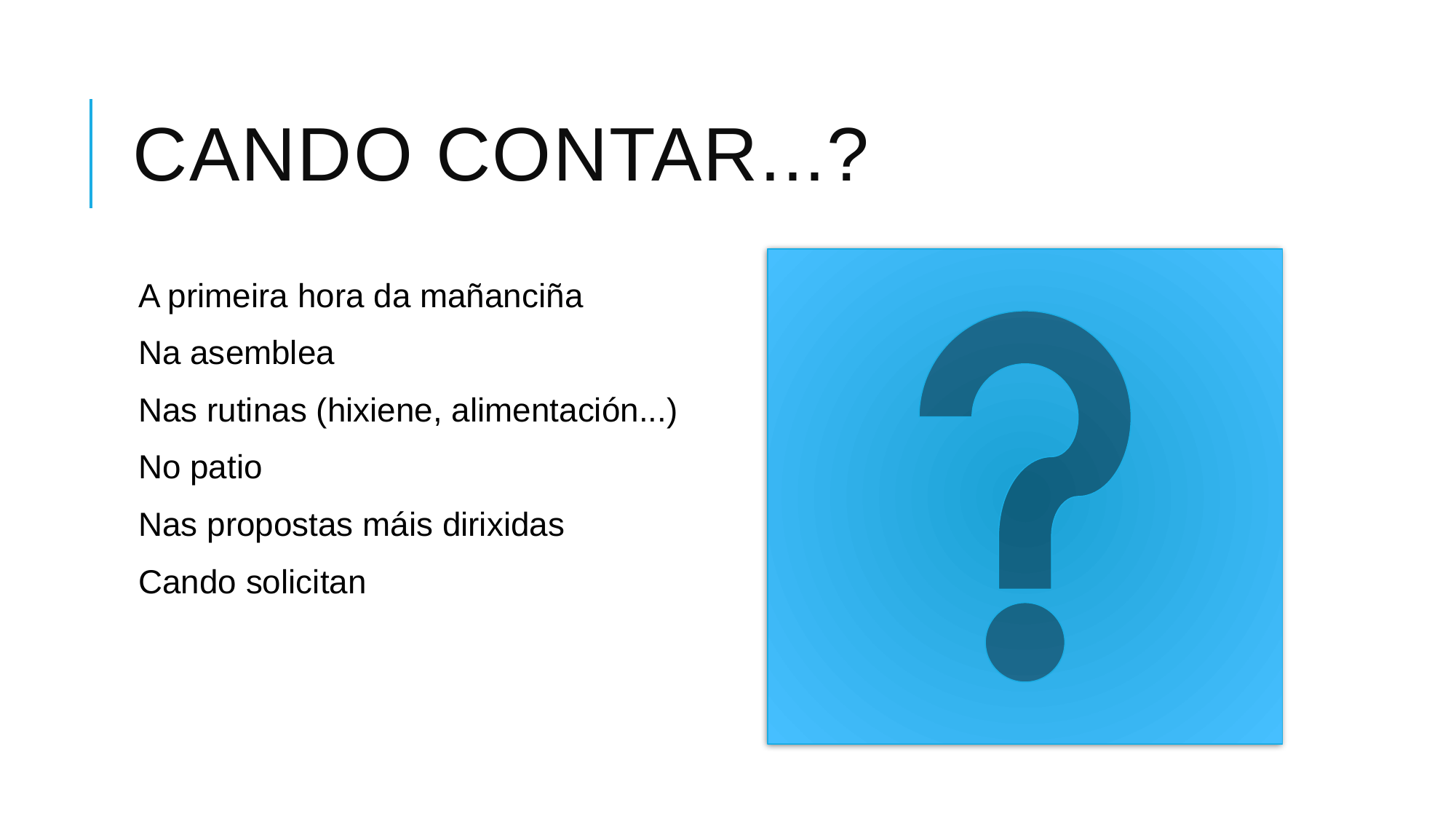

# Cando contar...?

A primeira hora da mañanciña
Na asemblea
Nas rutinas (hixiene, alimentación...)
No patio
Nas propostas máis dirixidas
Cando solicitan